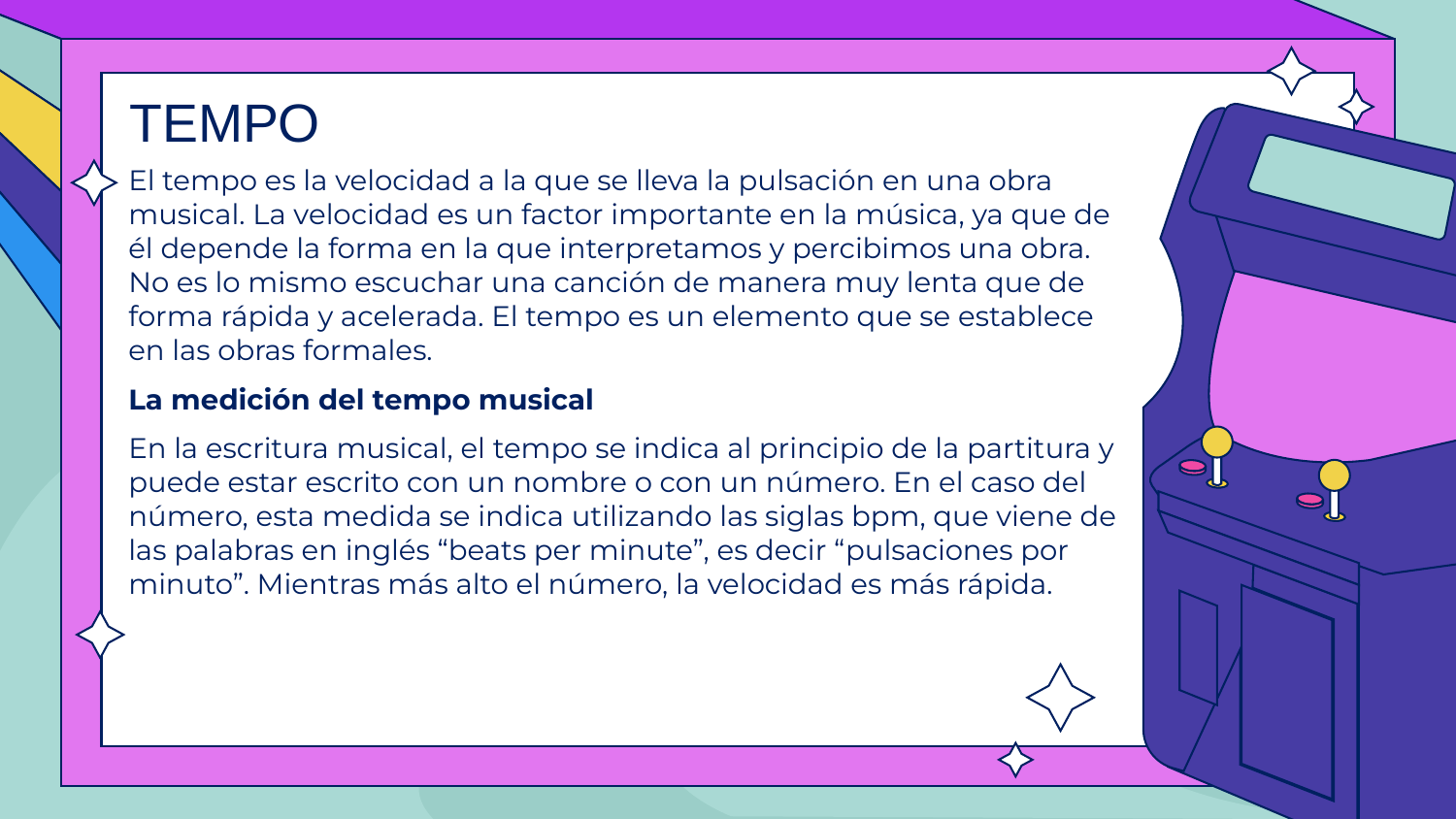

# TEMPO

El tempo es la velocidad a la que se lleva la pulsación en una obra musical. La velocidad es un factor importante en la música, ya que de él depende la forma en la que interpretamos y percibimos una obra. No es lo mismo escuchar una canción de manera muy lenta que de forma rápida y acelerada. El tempo es un elemento que se establece en las obras formales.
La medición del tempo musical
En la escritura musical, el tempo se indica al principio de la partitura y puede estar escrito con un nombre o con un número. En el caso del número, esta medida se indica utilizando las siglas bpm, que viene de las palabras en inglés “beats per minute”, es decir “pulsaciones por minuto”. Mientras más alto el número, la velocidad es más rápida.